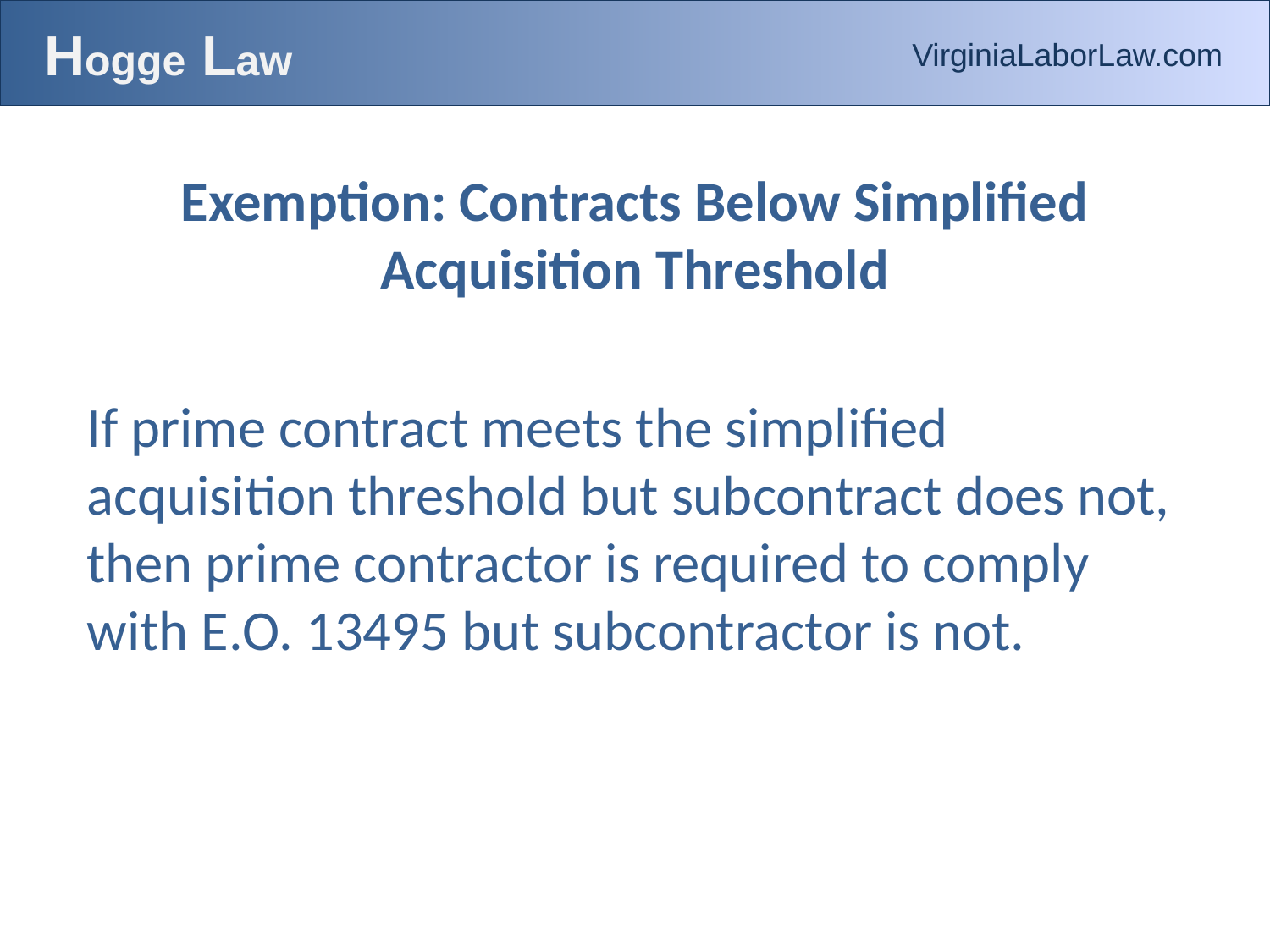

# Hogge Law
VirginiaLaborLaw.com
Exemption: Contracts Below Simplified Acquisition Threshold

If prime contract meets the simplified acquisition threshold but subcontract does not, then prime contractor is required to comply with E.O. 13495 but subcontractor is not.